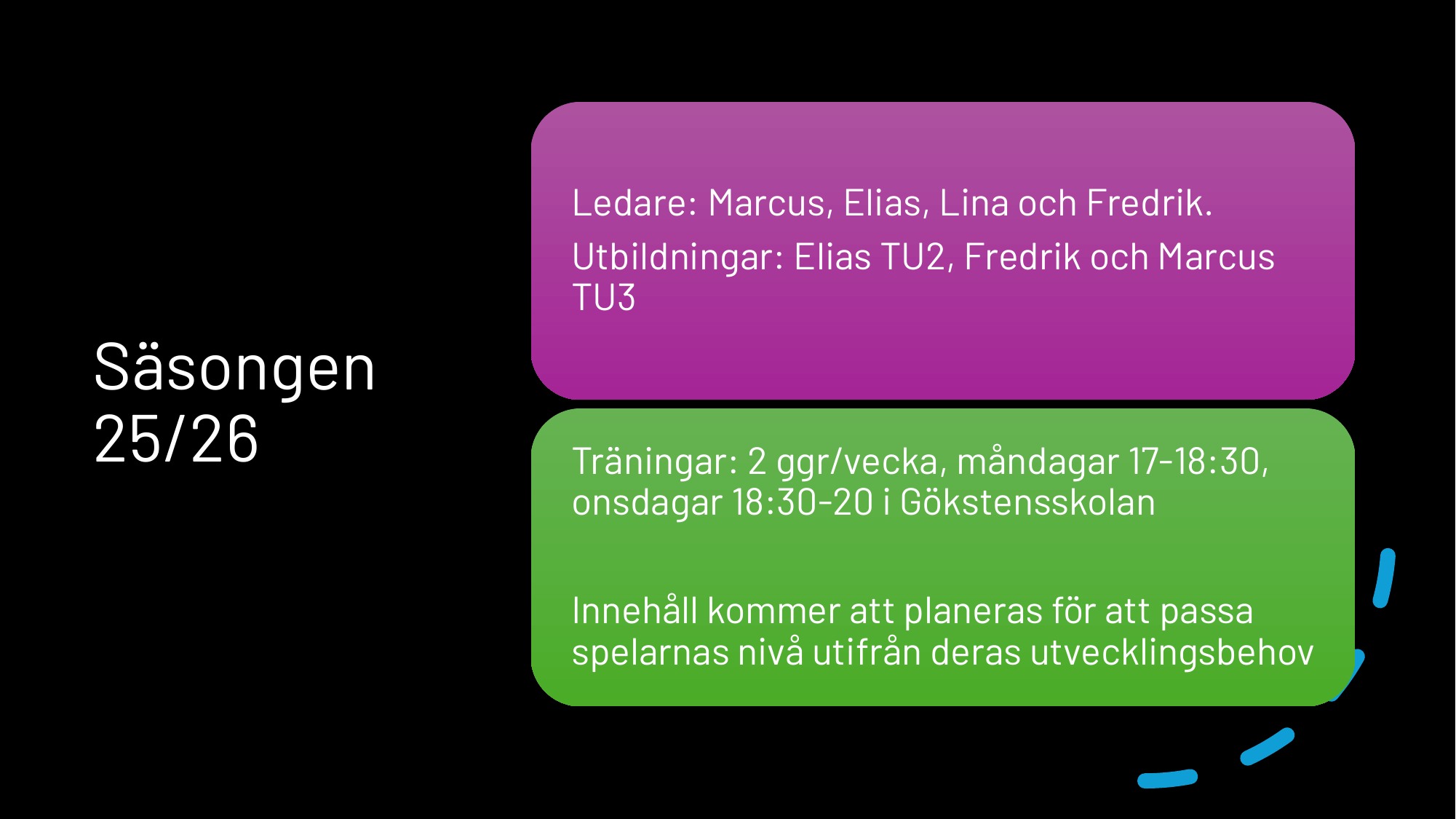

# Säsongen 25/26
Ledare: Marcus, Elias, Lina och Fredrik.
Utbildningar: Elias TU2, Fredrik och Marcus TU3
Träningar: 2 ggr/vecka, måndagar 17-18:30, onsdagar 18:30-20 i Gökstensskolan

Innehåll kommer att planeras för att passa spelarnas nivå utifrån deras utvecklingsbehov